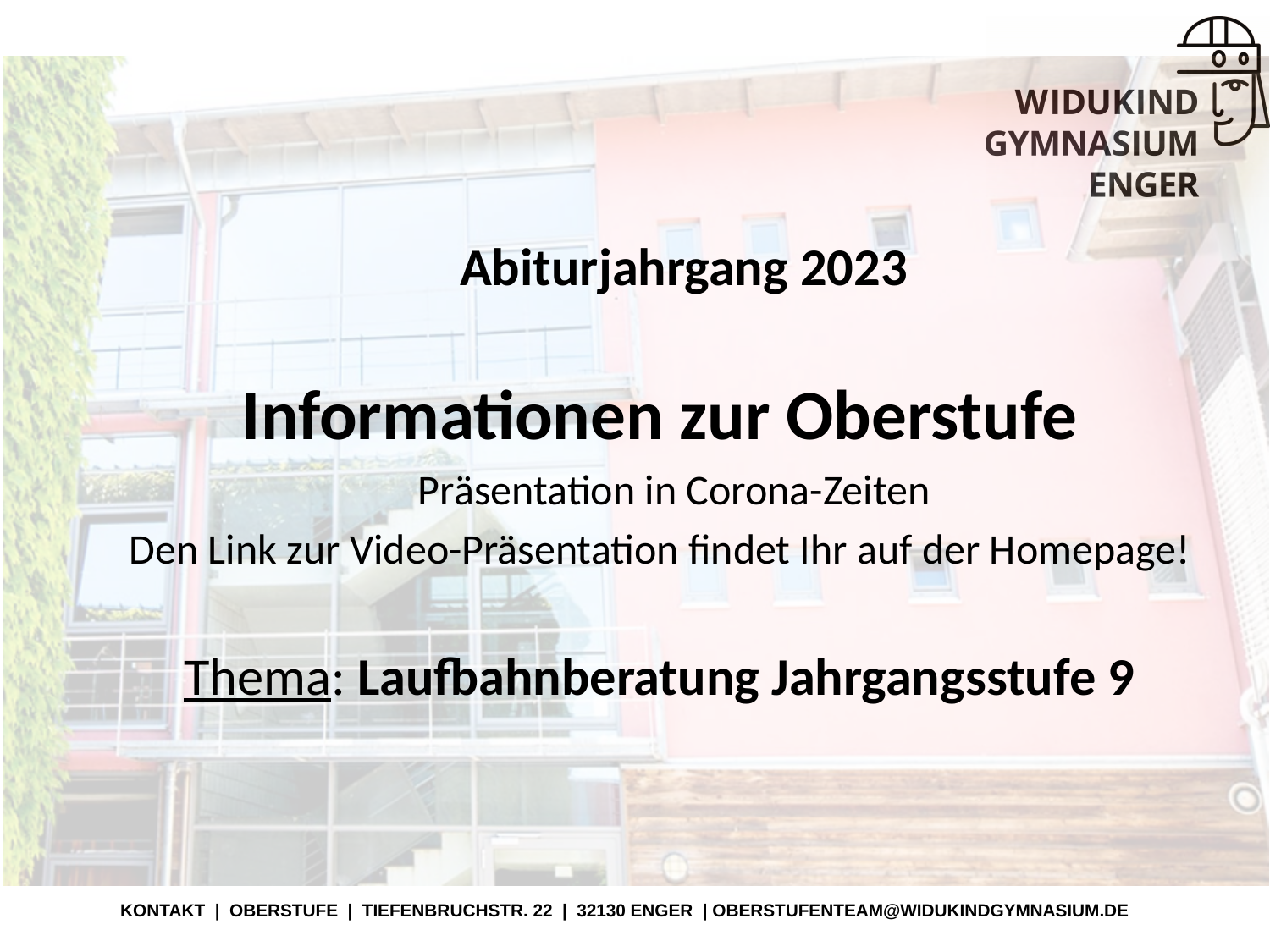

Abiturjahrgang 2023

Informationen zur Oberstufe
   Präsentation in Corona-Zeiten
Den Link zur Video-Präsentation findet Ihr auf der Homepage!

Thema: Laufbahnberatung Jahrgangsstufe 9